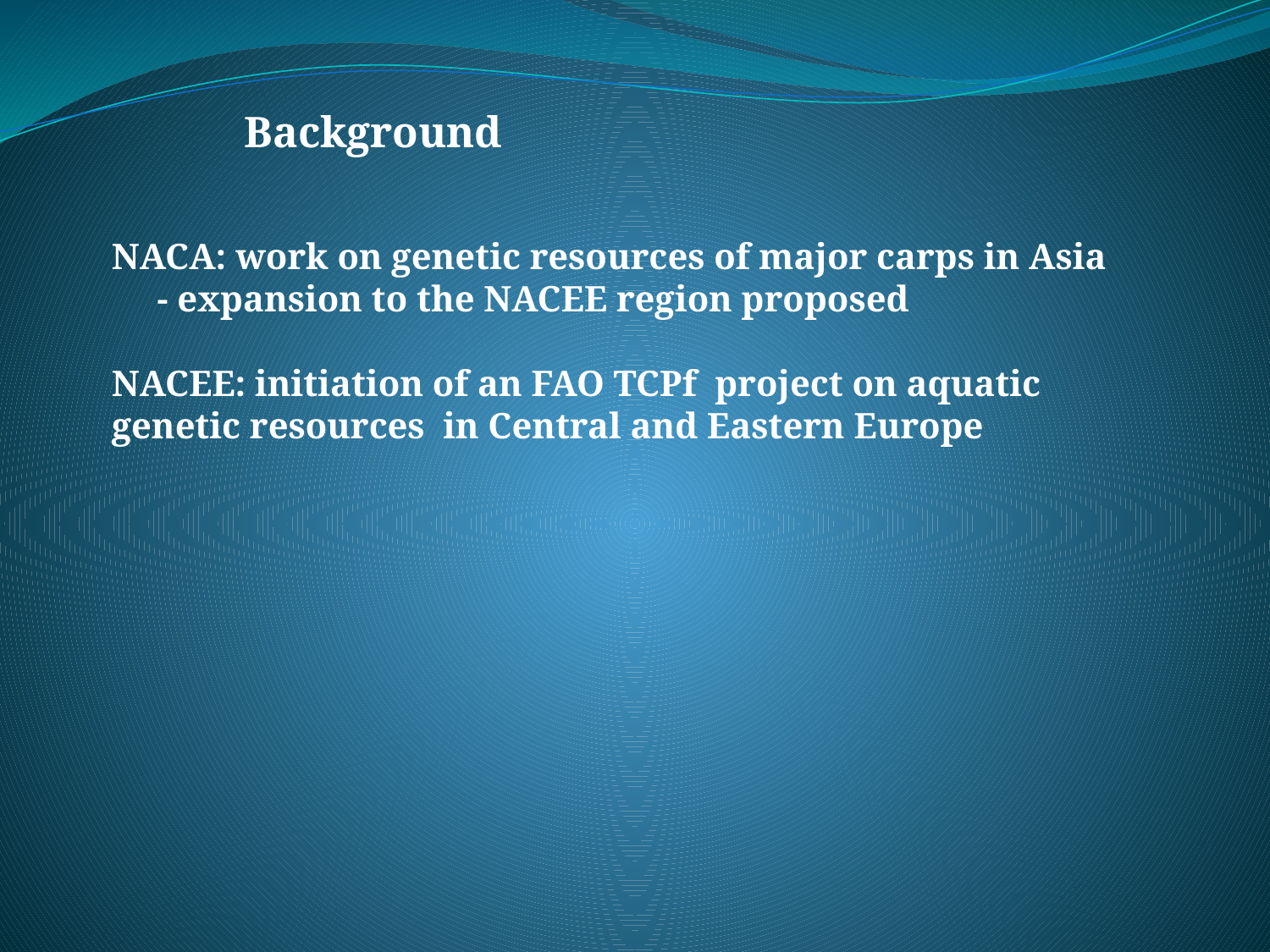

Background
NACA: work on genetic resources of major carps in Asia
     - expansion to the NACEE region proposed

NACEE: initiation of an FAO TCPf  project on aquatic genetic resources  in Central and Eastern Europe